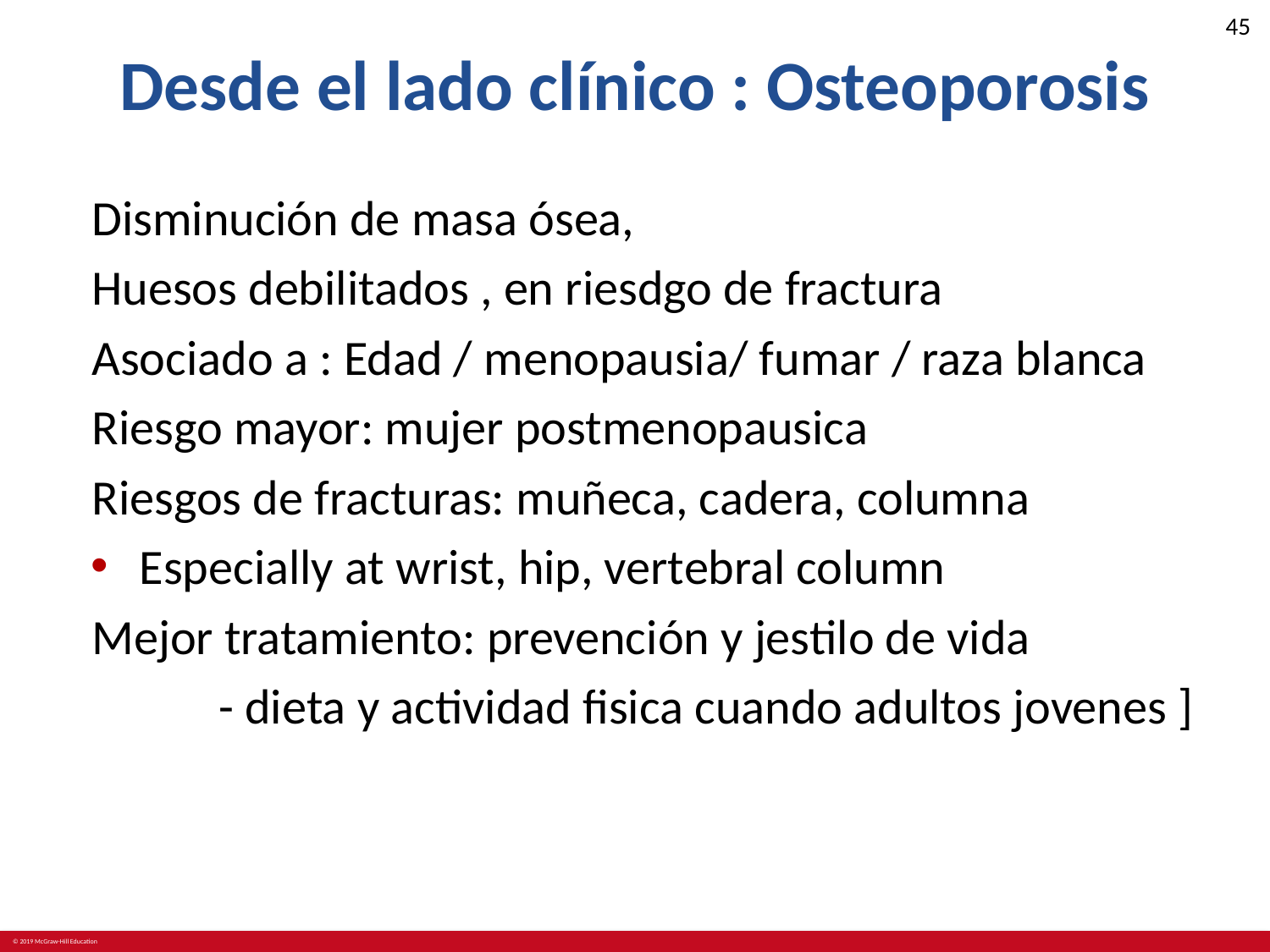

# Desde el lado clínico : Osteoporosis
Disminución de masa ósea,
Huesos debilitados , en riesdgo de fractura
Asociado a : Edad / menopausia/ fumar / raza blanca
Riesgo mayor: mujer postmenopausica
Riesgos de fracturas: muñeca, cadera, columna
Especially at wrist, hip, vertebral column
Mejor tratamiento: prevención y jestilo de vida
	- dieta y actividad fisica cuando adultos jovenes ]